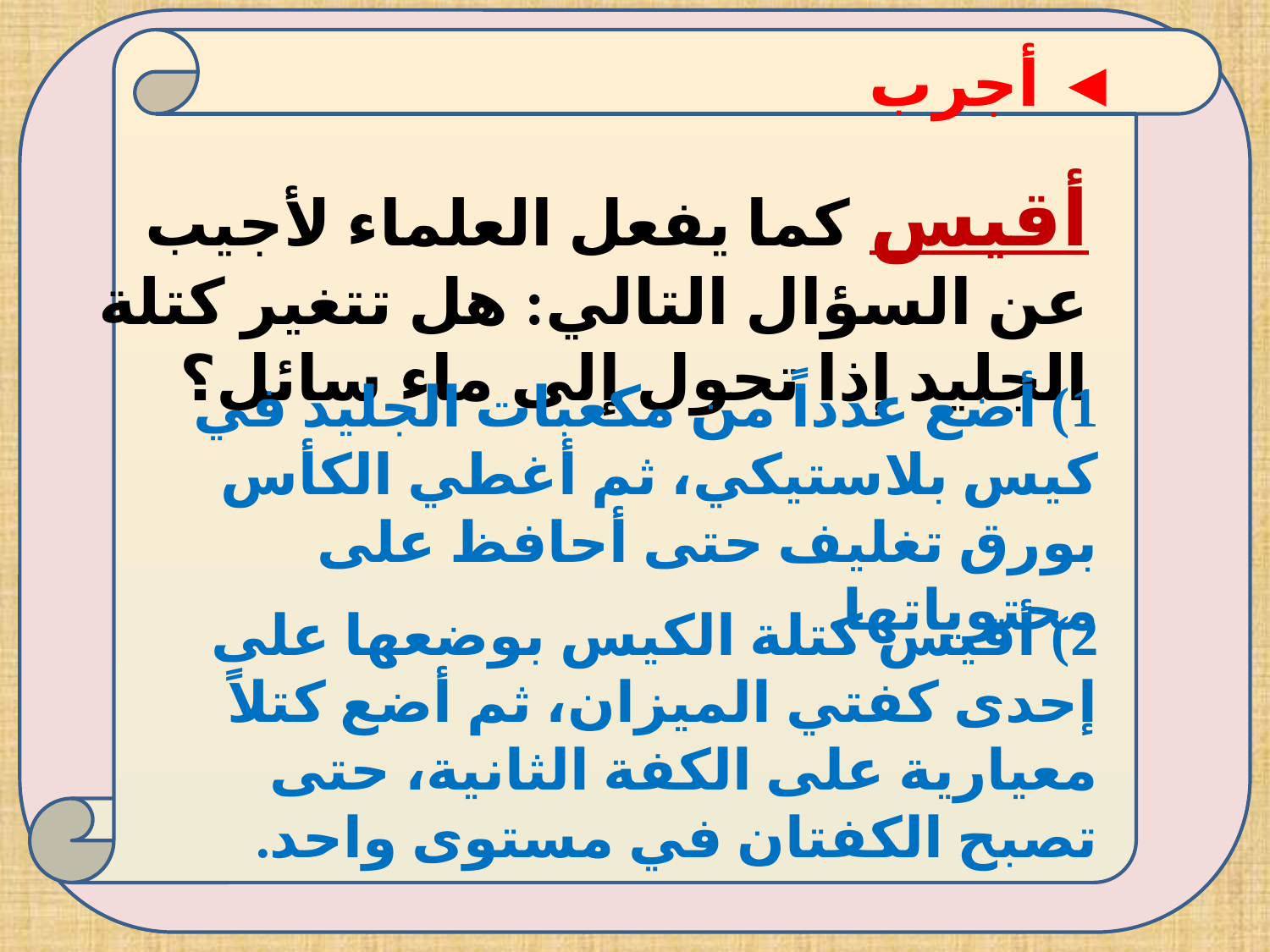

◄ أجرب
أقيس كما يفعل العلماء لأجيب عن السؤال التالي: هل تتغير كتلة الجليد إذا تحول إلى ماء سائل؟
1) أضع عدداً من مكعبات الجليد في كيس بلاستيكي، ثم أغطي الكأس بورق تغليف حتى أحافظ على محتوياتها.
2) أقيس كتلة الكيس بوضعها على إحدى كفتي الميزان، ثم أضع كتلاً معيارية على الكفة الثانية، حتى تصبح الكفتان في مستوى واحد.